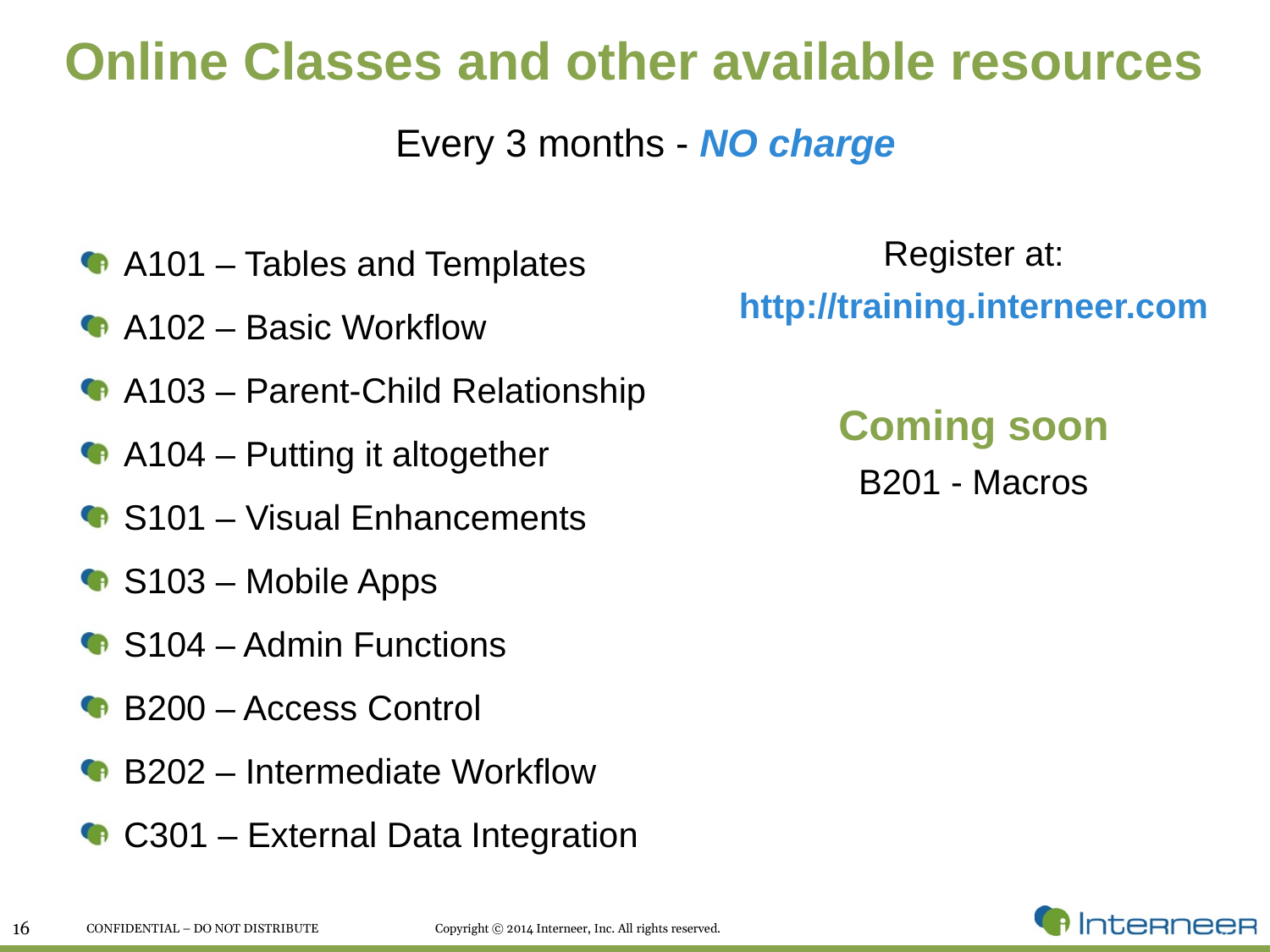

# Online Classes and other available resources
Every 3 months - NO charge

Register at:
http://training.interneer.com

Coming soon
B201 - Macros

A101 – Tables and Templates
A102 – Basic Workflow
A103 – Parent-Child Relationship
A104 – Putting it altogether
S101 – Visual Enhancements
S103 – Mobile Apps
S104 – Admin Functions
B200 – Access Control
B202 – Intermediate Workflow
C301 – External Data Integration
16